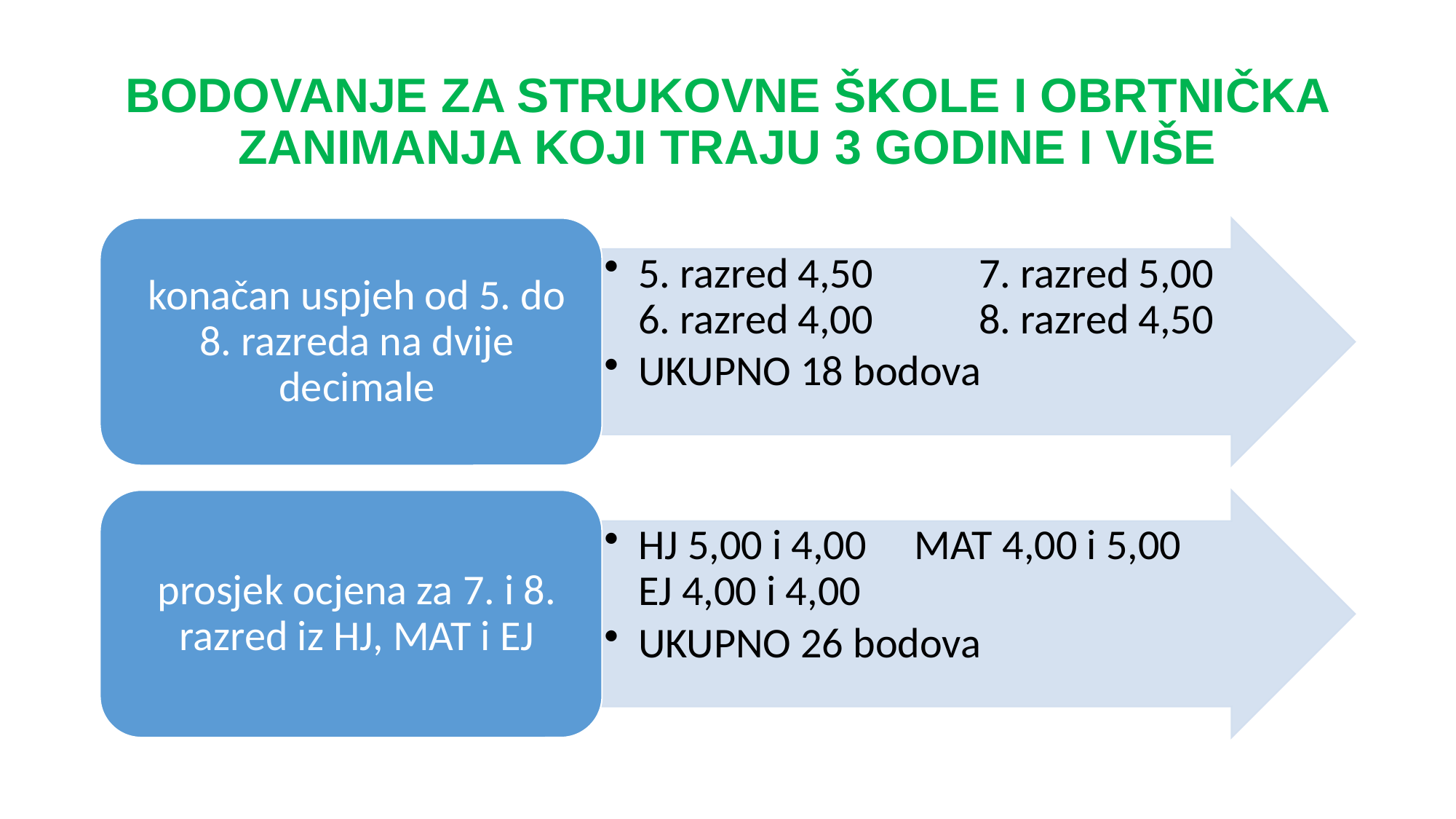

# BODOVANJE ZA STRUKOVNE ŠKOLE I OBRTNIČKA ZANIMANJA KOJI TRAJU 3 GODINE I VIŠE
5. razred 4,50           7. razred 5,00  6. razred 4,00           8. razred 4,50
UKUPNO 18 bodova
konačan uspjeh od 5. do 8. razreda na dvije decimale
HJ 5,00 i 4,00     MAT 4,00 i 5,00     EJ 4,00 i 4,00
UKUPNO 26 bodova
prosjek ocjena za 7. i 8. razred iz HJ, MAT i EJ